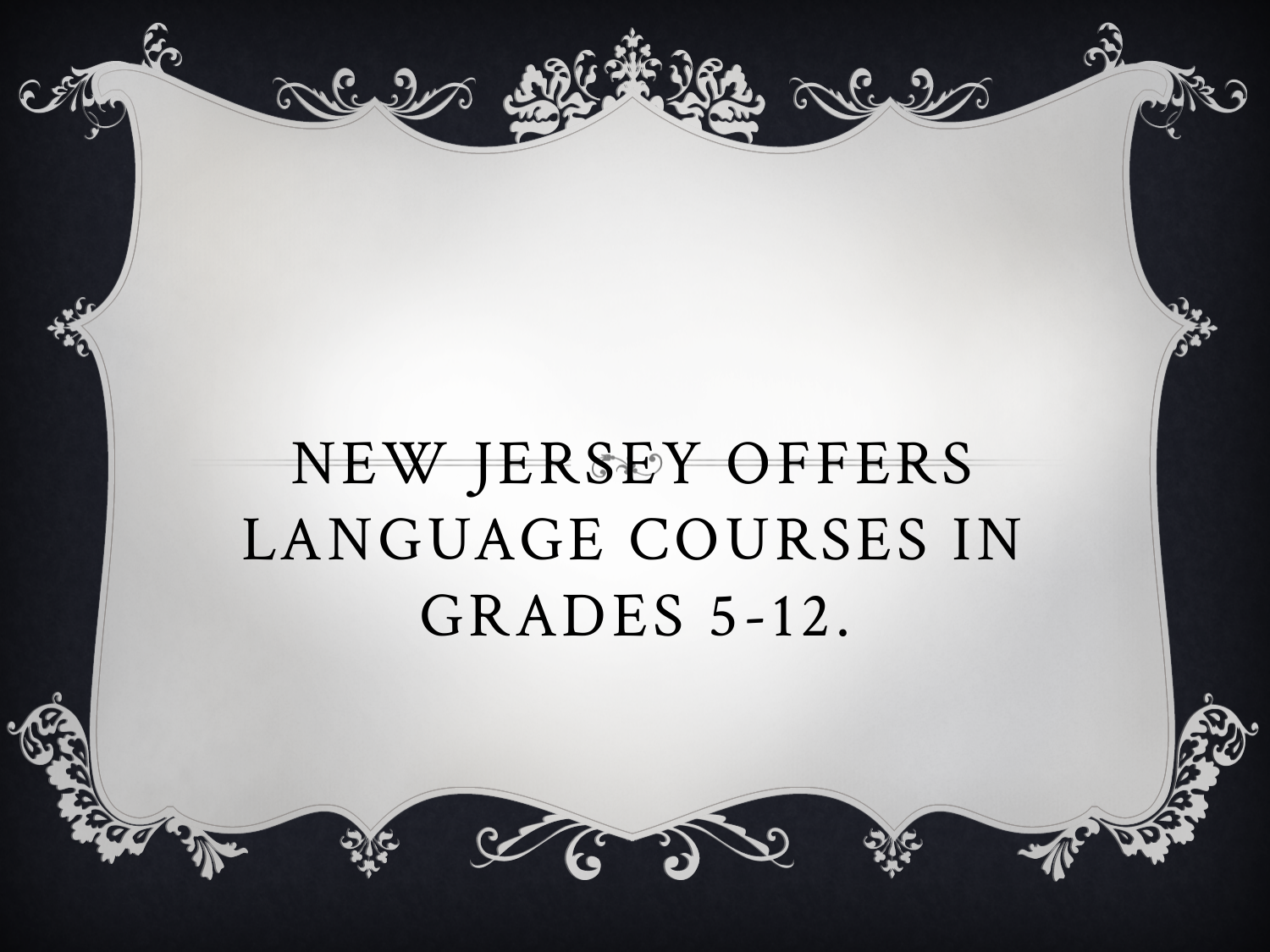

# New Jersey offers language courses in grades 5-12.